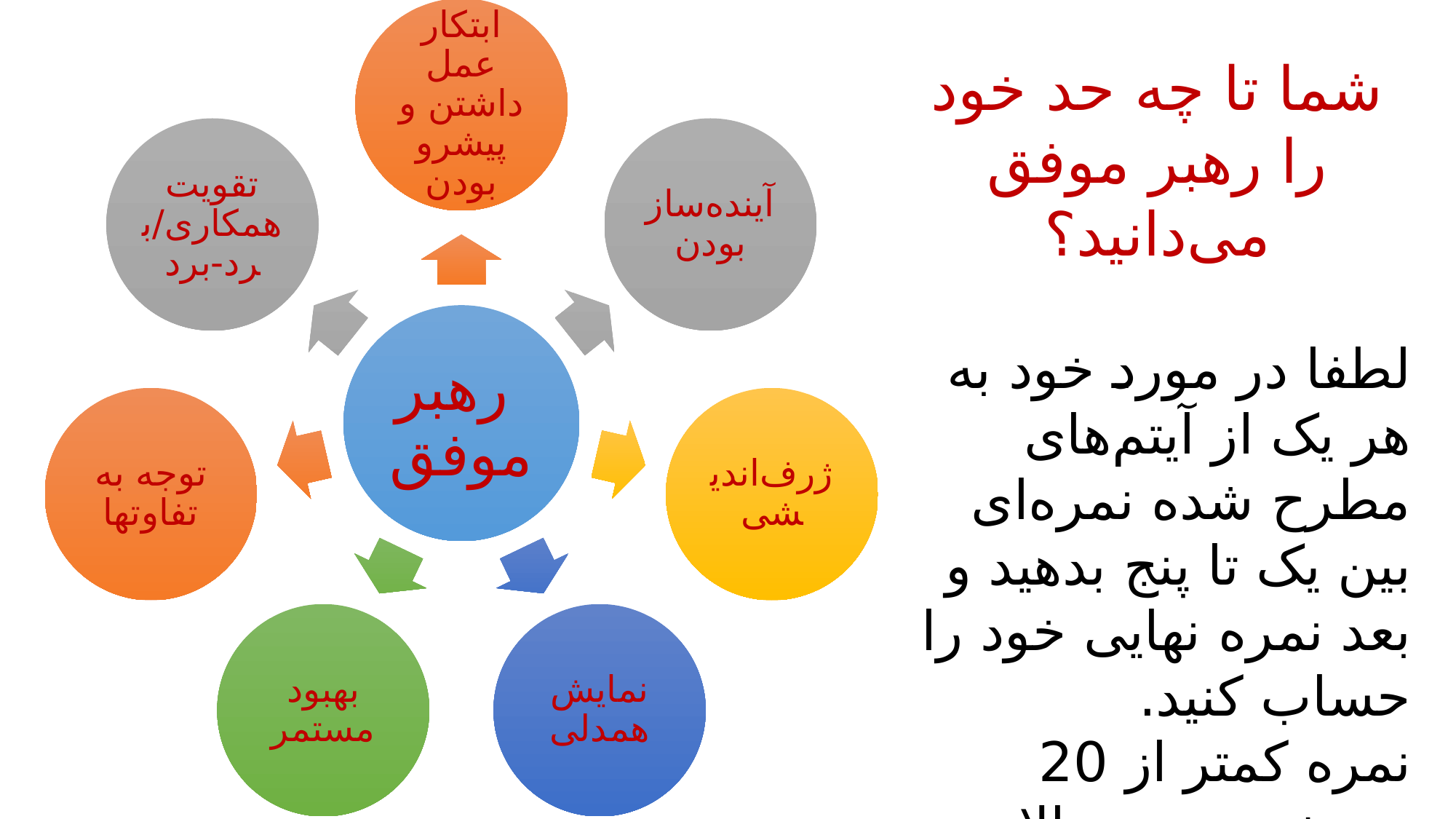

رهبر موفق

ابتکار عمل داشتن و پیشرو بودن

آینده‌ساز بودن

ژرف‌اندیشی

نمایش همدلی

بهبود مستمر

توجه به تفاوتها

تقویت همکاری/برد-برد
شما تا چه حد خود را رهبر موفق می‌دانید؟

لطفا در مورد خود به هر یک از آیتم‌های مطرح شده نمره‌ای بین یک تا پنج بدهید و بعد نمره نهایی خود را حساب کنید.
نمره کمتر از 20 ضعیف و نمره بالای 30 بسیار عالی است